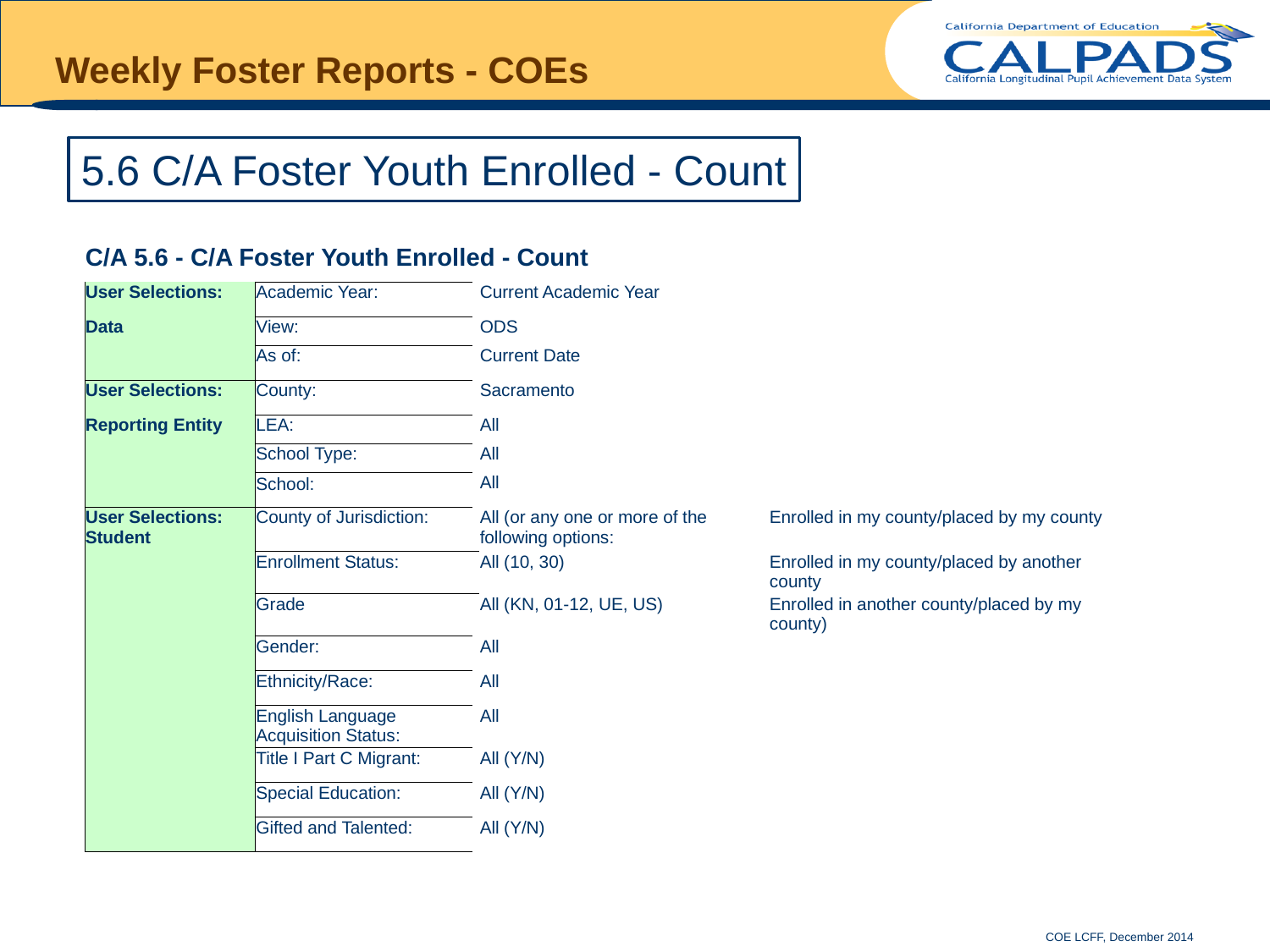

# Weekly Foster Reports - COEs
5.6 C/A Foster Youth Enrolled - Count
| C/A 5.6 - C/A Foster Youth Enrolled - Count |  |  |  |  |  |  |  |  |  |  |  |  |  |  |  |  |  |  |  |  |  |
| --- | --- | --- | --- | --- | --- | --- | --- | --- | --- | --- | --- | --- | --- | --- | --- | --- | --- | --- | --- | --- | --- |
| User Selections: |  | Academic Year: |  |  |  |  |  | Current Academic Year |  |  |  |  |  |  |  |  |  |  |  |  |  |
| Data |  | View: |  |  |  |  |  | ODS |  |  |  |  |  |  |  |  |  |  |  |  |  |
|  |  | As of: |  |  |  |  |  | Current Date |  |  |  |  |  |  |  |  |  |  |  |  |  |
| User Selections: |  | County: |  |  |  |  |  | Sacramento |  |  |  |  |  |  |  |  |  |  |  |  |  |
| Reporting Entity |  | LEA: |  |  |  |  |  | All |  |  |  |  |  |  |  |  |  |  |  |  |  |
|  |  | School Type: |  |  |  |  |  | All |  |  |  |  |  |  |  |  |  |  |  |  |  |
|  |  | School: |  |  |  |  |  | All |  |  |  |  |  |  |  |  |  |  |  |  |  |
| User Selections: Student |  | County of Jurisdiction: |  |  |  |  |  | All (or any one or more of the following options: |  |  |  |  | Enrolled in my county/placed by my county |  |  |  |  |  |  |  |  |
|  |  | Enrollment Status: |  |  |  |  |  | All (10, 30) |  |  |  |  | Enrolled in my county/placed by another county |  |  |  |  |  |  |  |  |
|  |  | Grade |  |  |  |  |  | All (KN, 01-12, UE, US) |  |  |  |  | Enrolled in another county/placed by my county) |  |  |  |  |  |  |  |  |
|  |  | Gender: |  |  |  |  |  | All |  |  |  |  |  |  |  |  |  |  |  |  |  |
|  |  | Ethnicity/Race: |  |  |  |  |  | All |  |  |  |  |  |  |  |  |  |  |  |  |  |
|  |  | English Language Acquisition Status: |  |  |  |  |  | All |  |  |  |  |  |  |  |  |  |  |  |  |  |
|  |  | Title I Part C Migrant: |  |  |  |  |  | All (Y/N) |  |  |  |  |  |  |  |  |  |  |  |  |  |
|  |  | Special Education: |  |  |  |  |  | All (Y/N) |  |  |  |  |  |  |  |  |  |  |  |  |  |
|  |  | Gifted and Talented: |  |  |  |  |  | All (Y/N) |  |  |  |  |  |  |  |  |  |  |  |  |  |
COE LCFF, December 2014